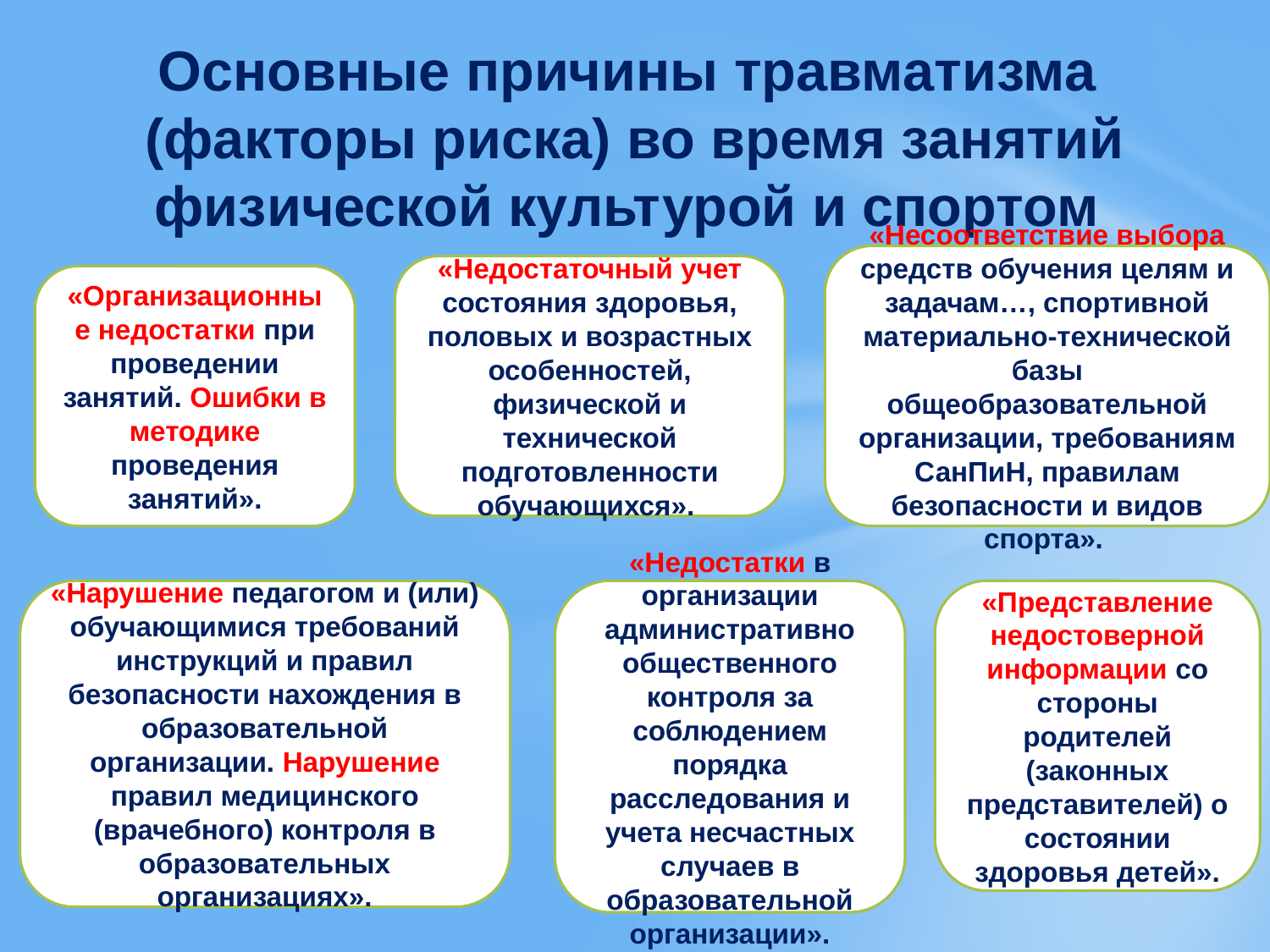

# Основные причины травматизма (факторы риска) во время занятий физической культурой и спортом
«Несоответствие выбора средств обучения целям и задачам…, спортивной материально-технической базы общеобразовательной организации, требованиям СанПиН, правилам безопасности и видов спорта».
«Недостаточный учет состояния здоровья, половых и возрастных особенностей, физической и технической подготовленности обучающихся».
«Организационные недостатки при проведении занятий. Ошибки в методике проведения занятий».
«Недостатки в организации административно общественного контроля за соблюдением порядка расследования и учета несчастных случаев в образовательной организации».
«Нарушение педагогом и (или) обучающимися требований инструкций и правил безопасности нахождения в образовательной организации. Нарушение правил медицинского (врачебного) контроля в образовательных организациях».
«Представление недостоверной информации со стороны родителей (законных представителей) о состоянии здоровья детей».